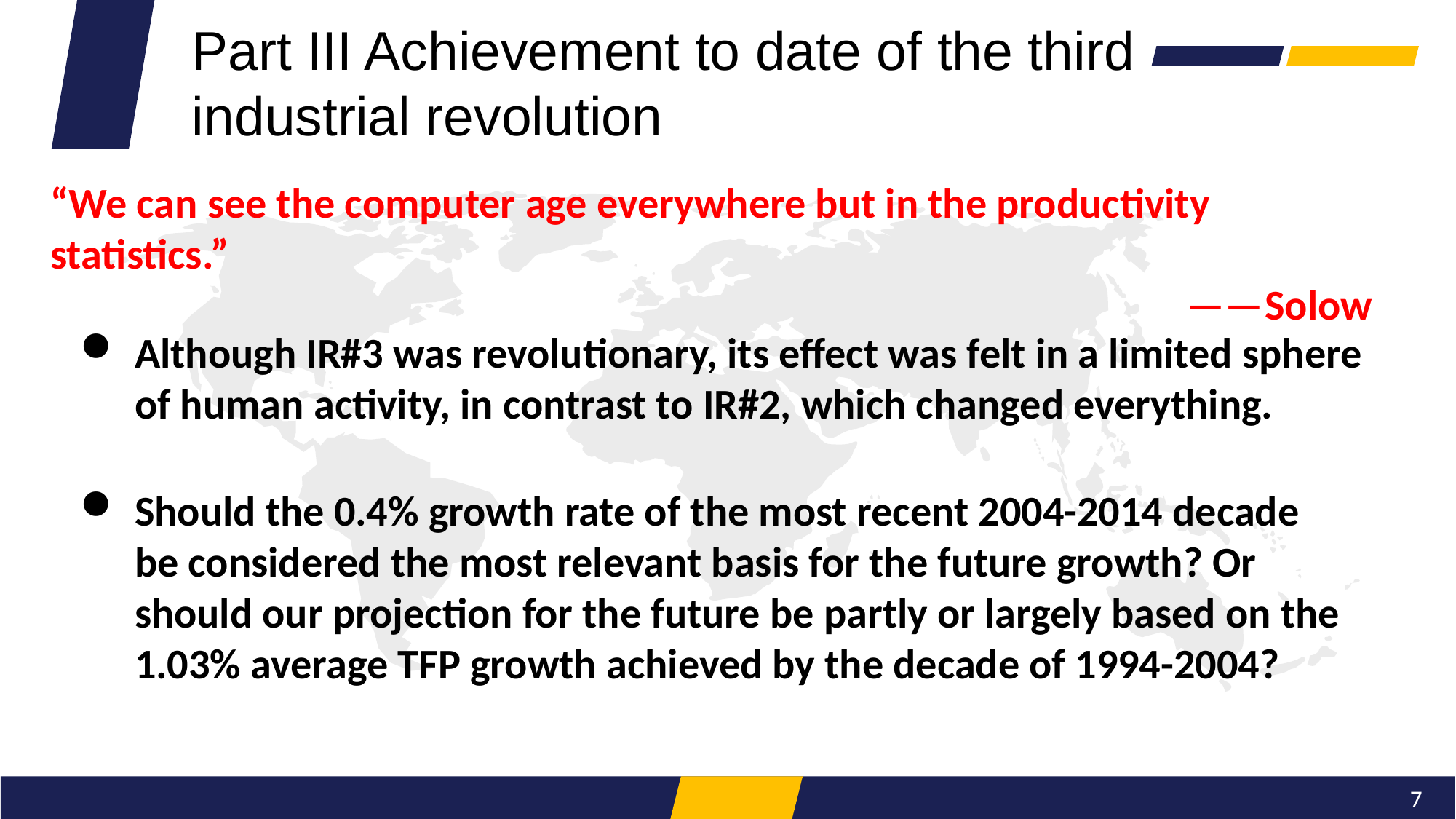

Part III Achievement to date of the third industrial revolution

“We can see the computer age everywhere but in the productivity statistics.”
                                                                                                                      ——Solow

Although IR#3 was revolutionary, its effect was felt in a limited sphere of human activity, in contrast to IR#2, which changed everything.
Should the 0.4% growth rate of the most recent 2004-2014 decade be considered the most relevant basis for the future growth? Or should our projection for the future be partly or largely based on the 1.03% average TFP growth achieved by the decade of 1994-2004?
7